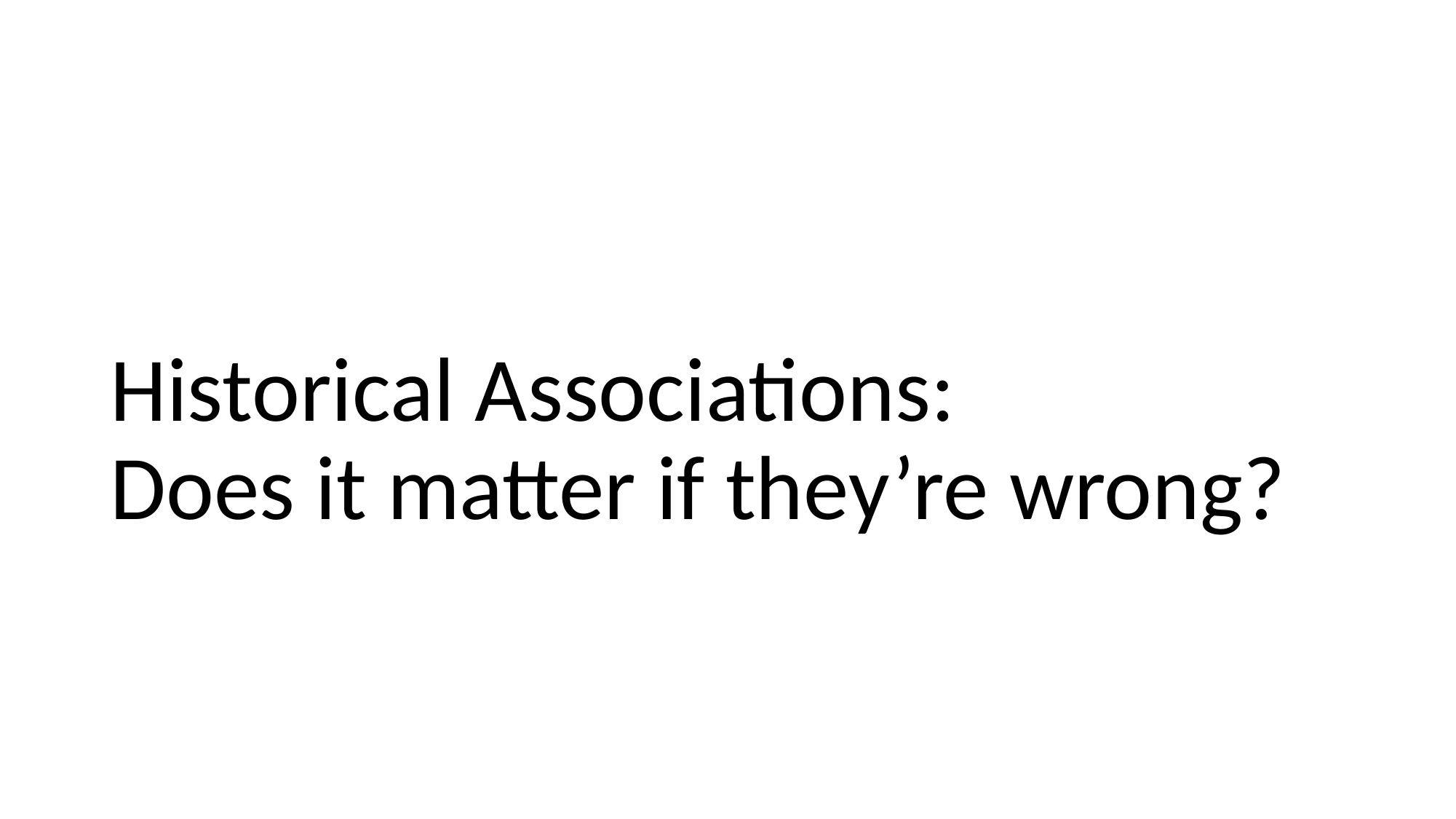

# Historical Associations: Does it matter if they’re wrong?